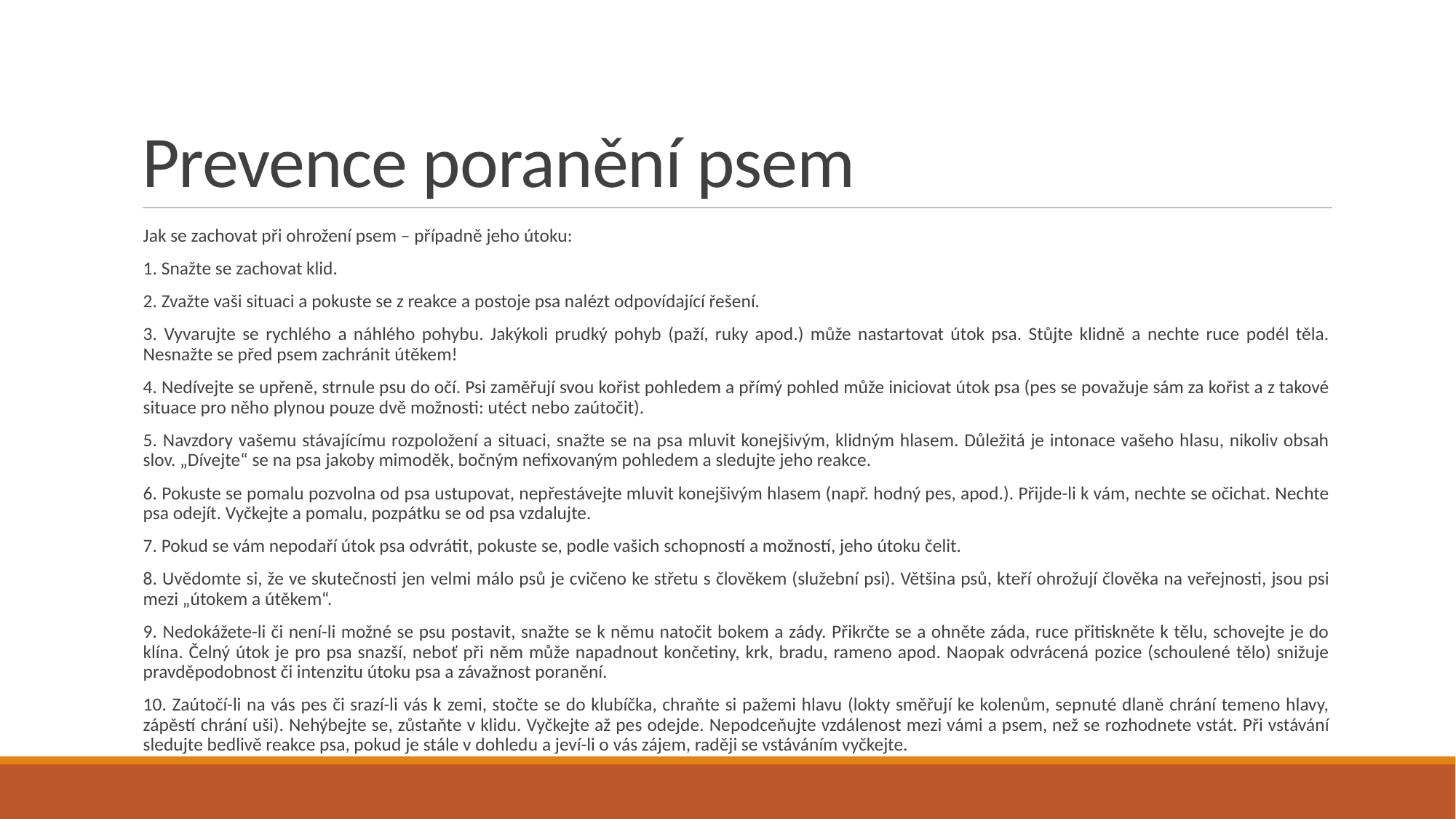

# Prevence poranění psem
Jak se zachovat při ohrožení psem – případně jeho útoku:
1. Snažte se zachovat klid.
2. Zvažte vaši situaci a pokuste se z reakce a postoje psa nalézt odpovídající řešení.
3. Vyvarujte se rychlého a náhlého pohybu. Jakýkoli prudký pohyb (paží, ruky apod.) může nastartovat útok psa. Stůjte klidně a nechte ruce podél těla. Nesnažte se před psem zachránit útěkem!
4. Nedívejte se upřeně, strnule psu do očí. Psi zaměřují svou kořist pohledem a přímý pohled může iniciovat útok psa (pes se považuje sám za kořist a z takové situace pro něho plynou pouze dvě možnosti: utéct nebo zaútočit).
5. Navzdory vašemu stávajícímu rozpoložení a situaci, snažte se na psa mluvit konejšivým, klidným hlasem. Důležitá je intonace vašeho hlasu, nikoliv obsah slov. „Dívejte“ se na psa jakoby mimoděk, bočným nefixovaným pohledem a sledujte jeho reakce.
6. Pokuste se pomalu pozvolna od psa ustupovat, nepřestávejte mluvit konejšivým hlasem (např. hodný pes, apod.). Přijde-li k vám, nechte se očichat. Nechte psa odejít. Vyčkejte a pomalu, pozpátku se od psa vzdalujte.
7. Pokud se vám nepodaří útok psa odvrátit, pokuste se, podle vašich schopností a možností, jeho útoku čelit.
8. Uvědomte si, že ve skutečnosti jen velmi málo psů je cvičeno ke střetu s člověkem (služební psi). Většina psů, kteří ohrožují člověka na veřejnosti, jsou psi mezi „útokem a útěkem“.
9. Nedokážete-li či není-li možné se psu postavit, snažte se k němu natočit bokem a zády. Přikrčte se a ohněte záda, ruce přitiskněte k tělu, schovejte je do klína. Čelný útok je pro psa snazší, neboť při něm může napadnout končetiny, krk, bradu, rameno apod. Naopak odvrácená pozice (schoulené tělo) snižuje pravděpodobnost či intenzitu útoku psa a závažnost poranění.
10. Zaútočí-li na vás pes či srazí-li vás k zemi, stočte se do klubíčka, chraňte si pažemi hlavu (lokty směřují ke kolenům, sepnuté dlaně chrání temeno hlavy, zápěstí chrání uši). Nehýbejte se, zůstaňte v klidu. Vyčkejte až pes odejde. Nepodceňujte vzdálenost mezi vámi a psem, než se rozhodnete vstát. Při vstávání sledujte bedlivě reakce psa, pokud je stále v dohledu a jeví-li o vás zájem, raději se vstáváním vyčkejte.